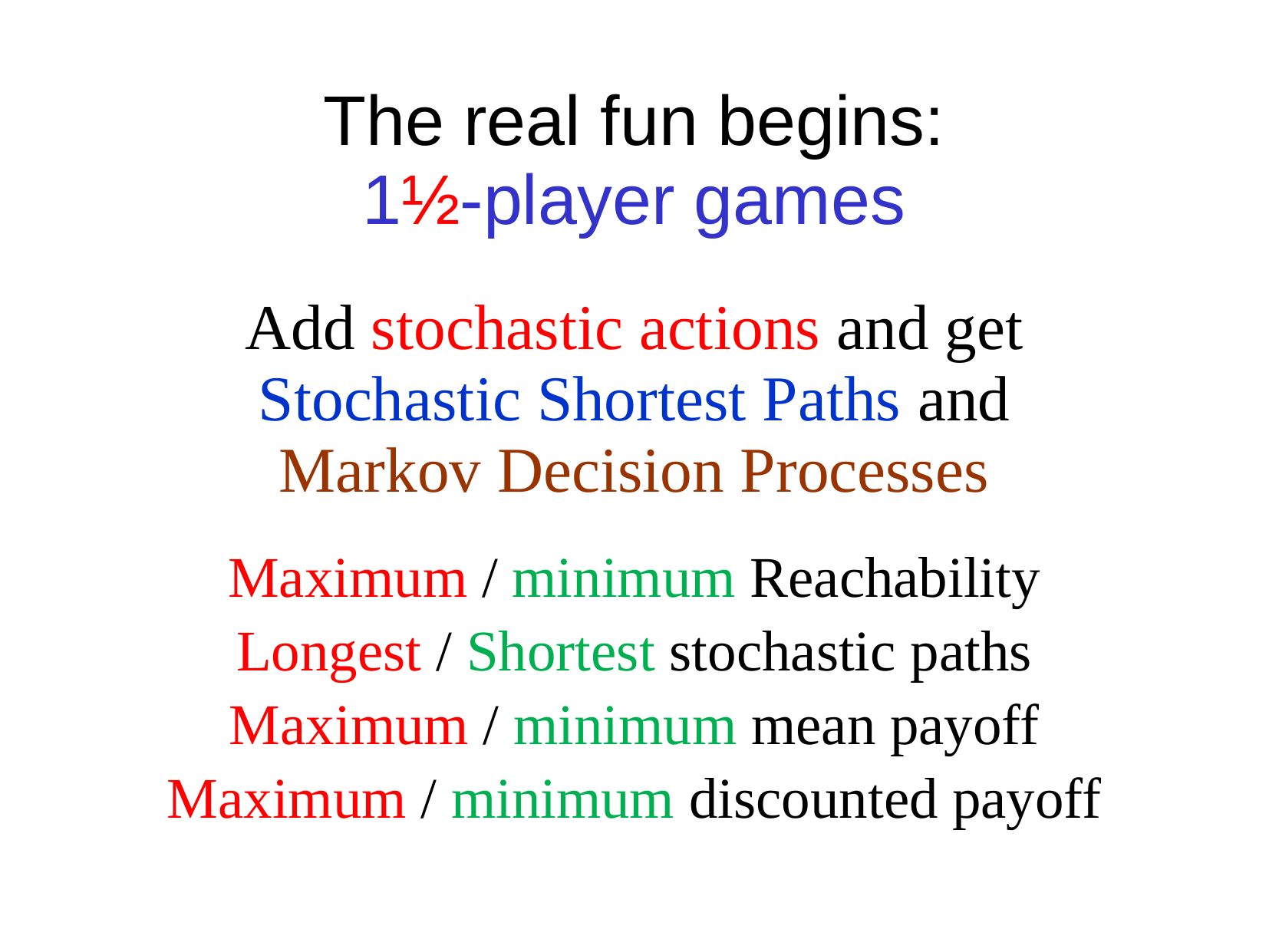

# The real fun begins: 1½-player games
Add stochastic actions and get
Stochastic Shortest Paths and
Markov Decision Processes
Maximum / minimum Reachability
Longest / Shortest stochastic paths
Maximum / minimum mean payoff
Maximum / minimum discounted payoff